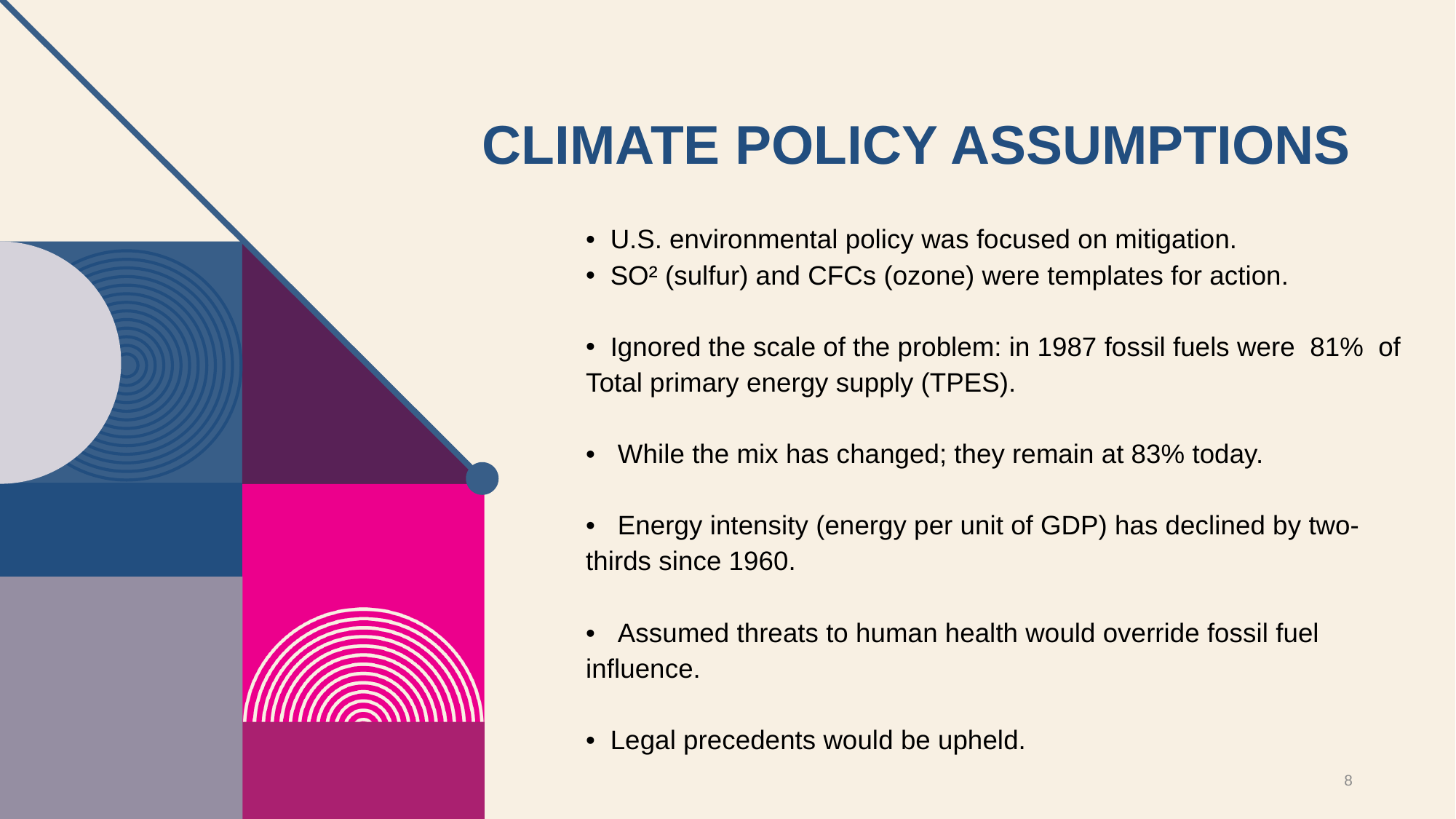

# Climate Policy Assumptions
   U.S. environmental policy was focused on mitigation.
   SO² (sulfur) and CFCs (ozone) were templates for action.

   Ignored the scale of the problem: in 1987 fossil fuels were  81%  of Total primary energy supply (TPES).

    While the mix has changed; they remain at 83% today.

    Energy intensity (energy per unit of GDP) has declined by two-thirds since 1960.

    Assumed threats to human health would override fossil fuel influence.

   Legal precedents would be upheld.

8